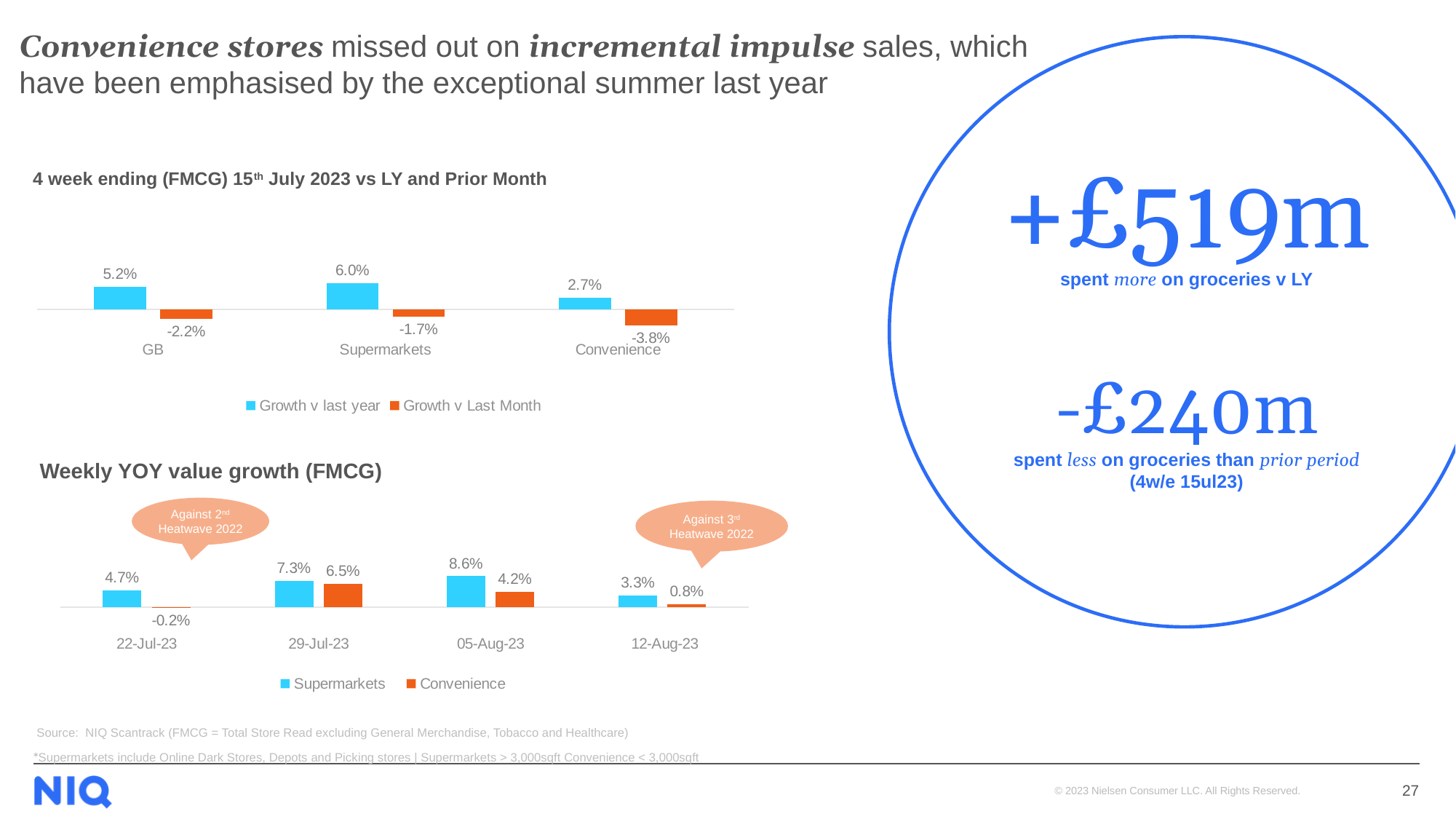

# Convenience stores missed out on incremental impulse sales, which have been emphasised by the exceptional summer last year

4 week ending (FMCG) 15th July 2023 vs LY and Prior Month
+£519m
spent more on groceries v LY

-£240m
spent less on groceries than prior period (4w/e 15ul23)

### Chart

| Category | Growth v last year | Growth v Last Month |
|---|---|---|
| GB | 0.051611901060601095 | -0.022181605286855754 |
| Supermarkets | 0.059539136272681814 | -0.017126282853090702 |
| Convenience | 0.027288774989744358 | -0.03784260094853187 |
Weekly YOY value growth (FMCG)

### Chart

| Category | Supermarkets | Convenience |
|---|---|---|
| 22-Jul-23 | 0.04738644895431121 | -0.0019127081057311868 |
| 29-Jul-23 | 0.07264525935873256 | 0.06485639114111552 |
| 05-Aug-23 | 0.08610467113220444 | 0.042093597965108254 |
|  12-Aug-23 | 0.03309279130357523 | 0.007562636810431345 |
Against 2nd Heatwave 2022
Against 3rd Heatwave 2022

Source:  NIQ Scantrack (FMCG = Total Store Read excluding General Merchandise, Tobacco and Healthcare)
*Supermarkets include Online Dark Stores, Depots and Picking stores | Supermarkets > 3,000sqft Convenience < 3,000sqft
27